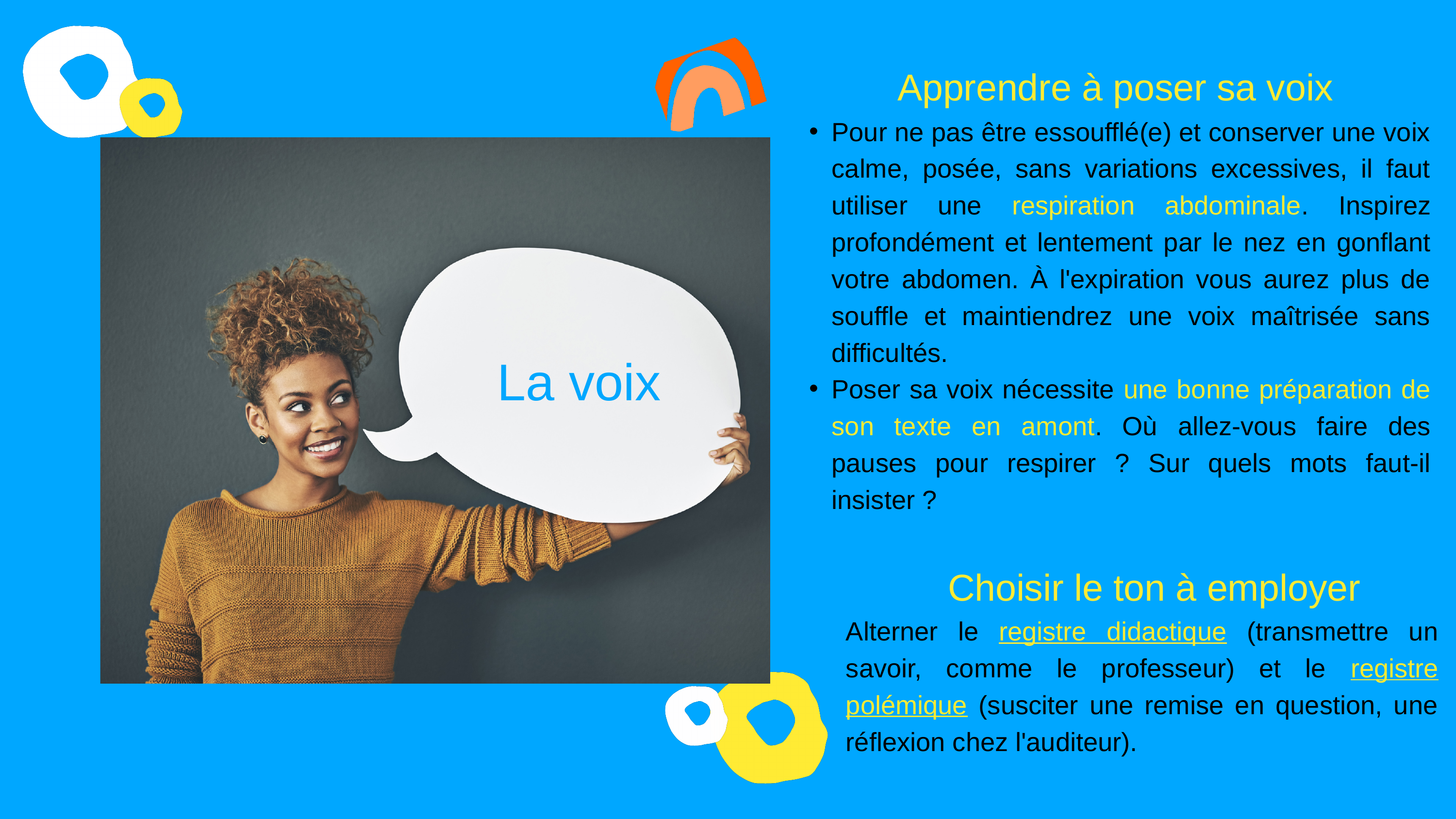

Pour ne pas être essoufflé(e) et conserver une voix calme, posée, sans variations excessives, il faut utiliser une respiration abdominale. Inspirez profondément et lentement par le nez en gonflant votre abdomen. À l'expiration vous aurez plus de souffle et maintiendrez une voix maîtrisée sans difficultés.
Poser sa voix nécessite une bonne préparation de son texte en amont. Où allez-vous faire des pauses pour respirer ? Sur quels mots faut-il insister ?

Apprendre à poser sa voix

La Voix
La voix
Choisir le ton à employer

Alterner le registre didactique (transmettre un savoir, comme le professeur) et le registre polémique (susciter une remise en question, une réflexion chez l'auditeur).